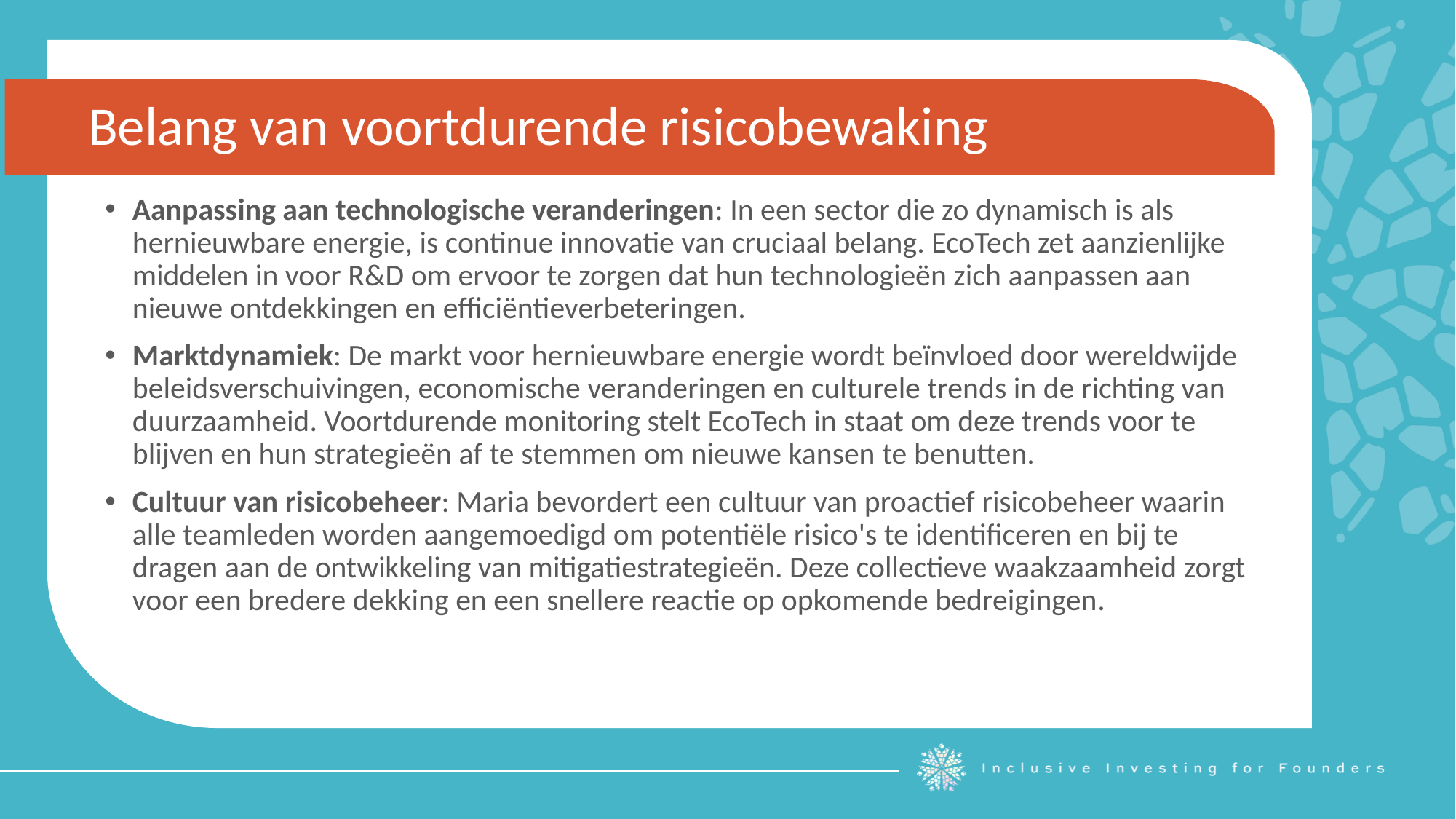

Belang van voortdurende risicobewaking
Aanpassing aan technologische veranderingen: In een sector die zo dynamisch is als hernieuwbare energie, is continue innovatie van cruciaal belang. EcoTech zet aanzienlijke middelen in voor R&D om ervoor te zorgen dat hun technologieën zich aanpassen aan nieuwe ontdekkingen en efficiëntieverbeteringen.
Marktdynamiek: De markt voor hernieuwbare energie wordt beïnvloed door wereldwijde beleidsverschuivingen, economische veranderingen en culturele trends in de richting van duurzaamheid. Voortdurende monitoring stelt EcoTech in staat om deze trends voor te blijven en hun strategieën af te stemmen om nieuwe kansen te benutten.
Cultuur van risicobeheer: Maria bevordert een cultuur van proactief risicobeheer waarin alle teamleden worden aangemoedigd om potentiële risico's te identificeren en bij te dragen aan de ontwikkeling van mitigatiestrategieën. Deze collectieve waakzaamheid zorgt voor een bredere dekking en een snellere reactie op opkomende bedreigingen.